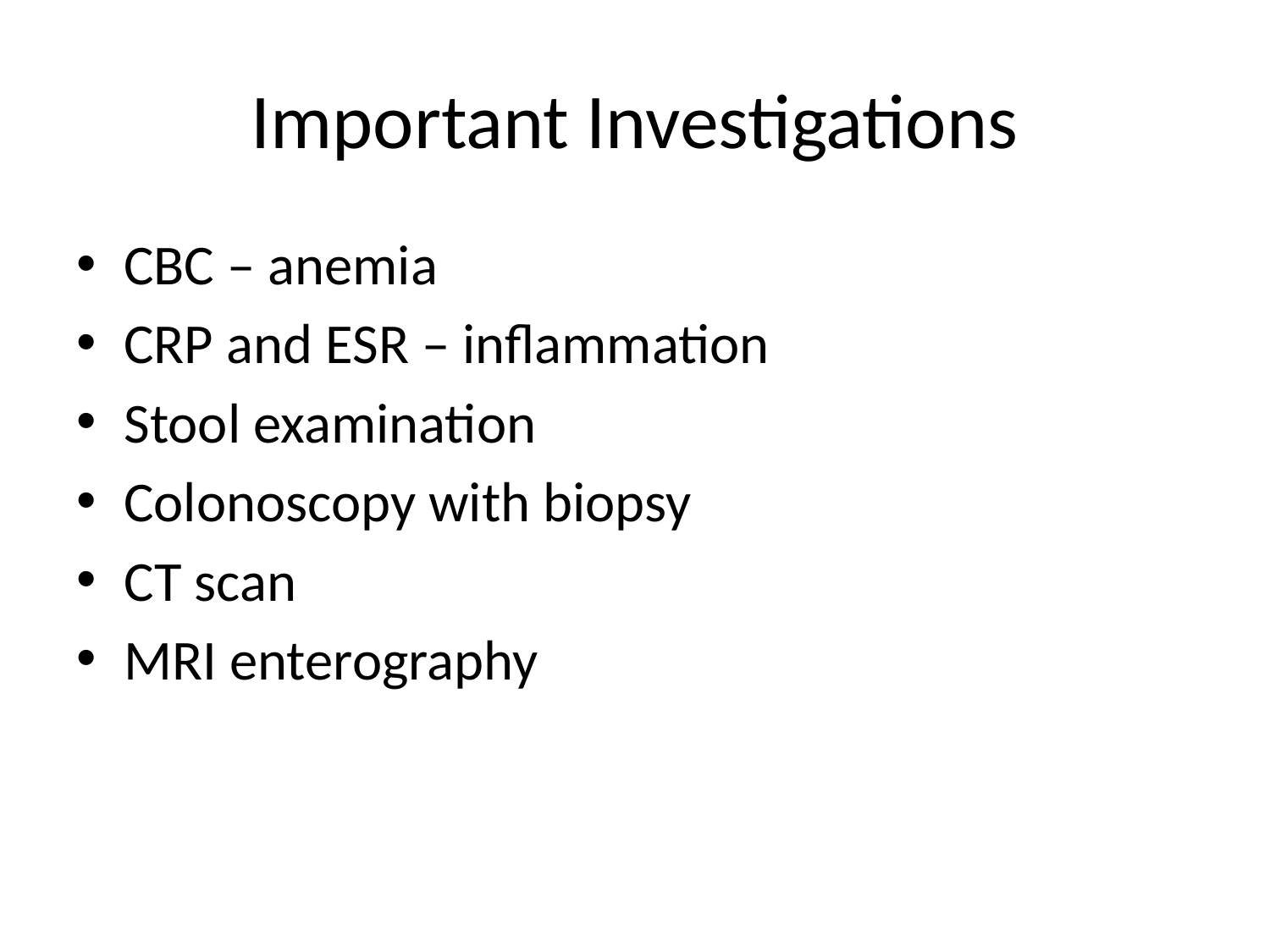

# Important Investigations
CBC – anemia
CRP and ESR – inflammation
Stool examination
Colonoscopy with biopsy
CT scan
MRI enterography